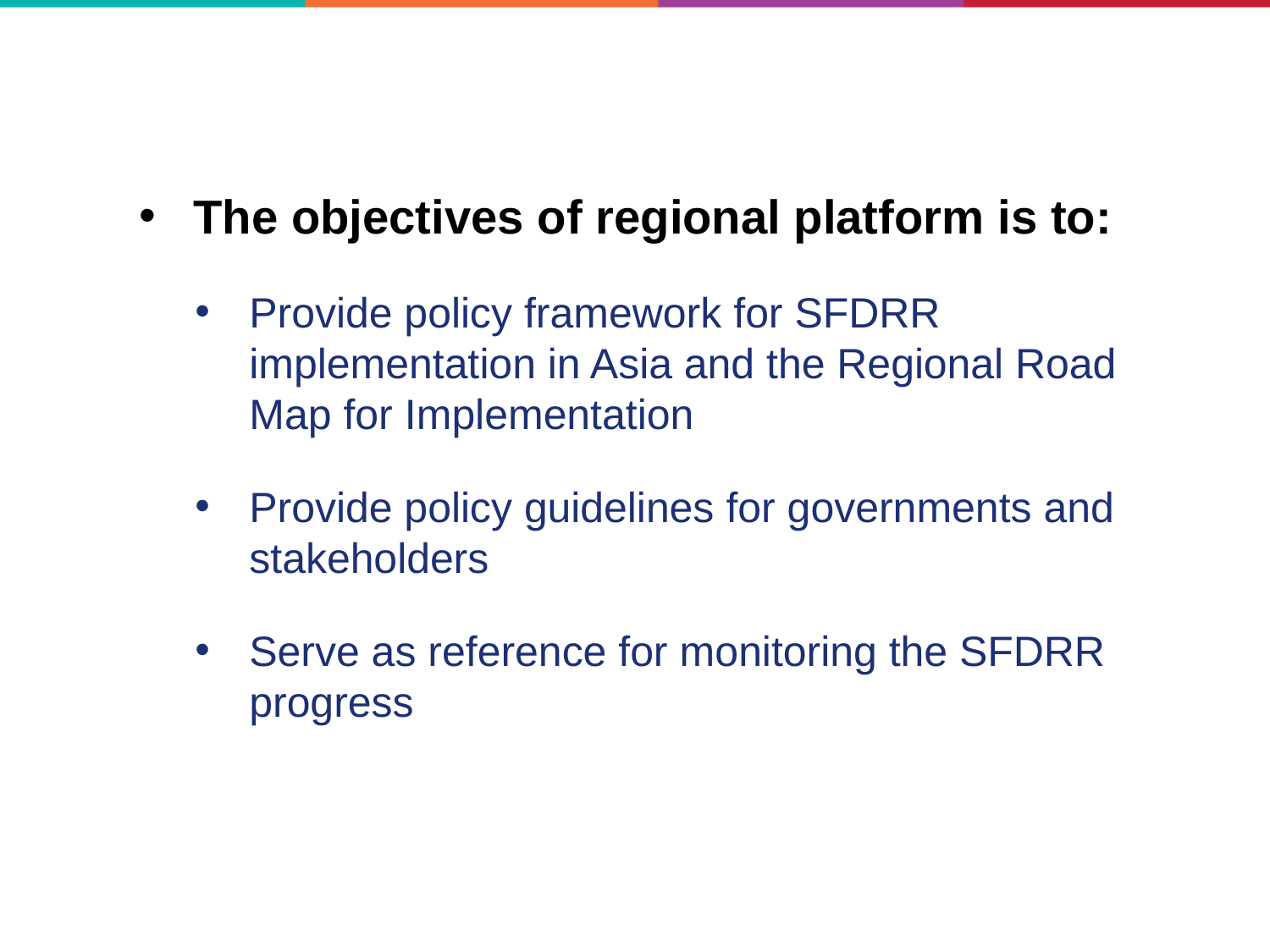

The objectives of regional platform is to:
Provide policy framework for SFDRR implementation in Asia and the Regional Road Map for Implementation
Provide policy guidelines for governments and stakeholders
Serve as reference for monitoring the SFDRR progress